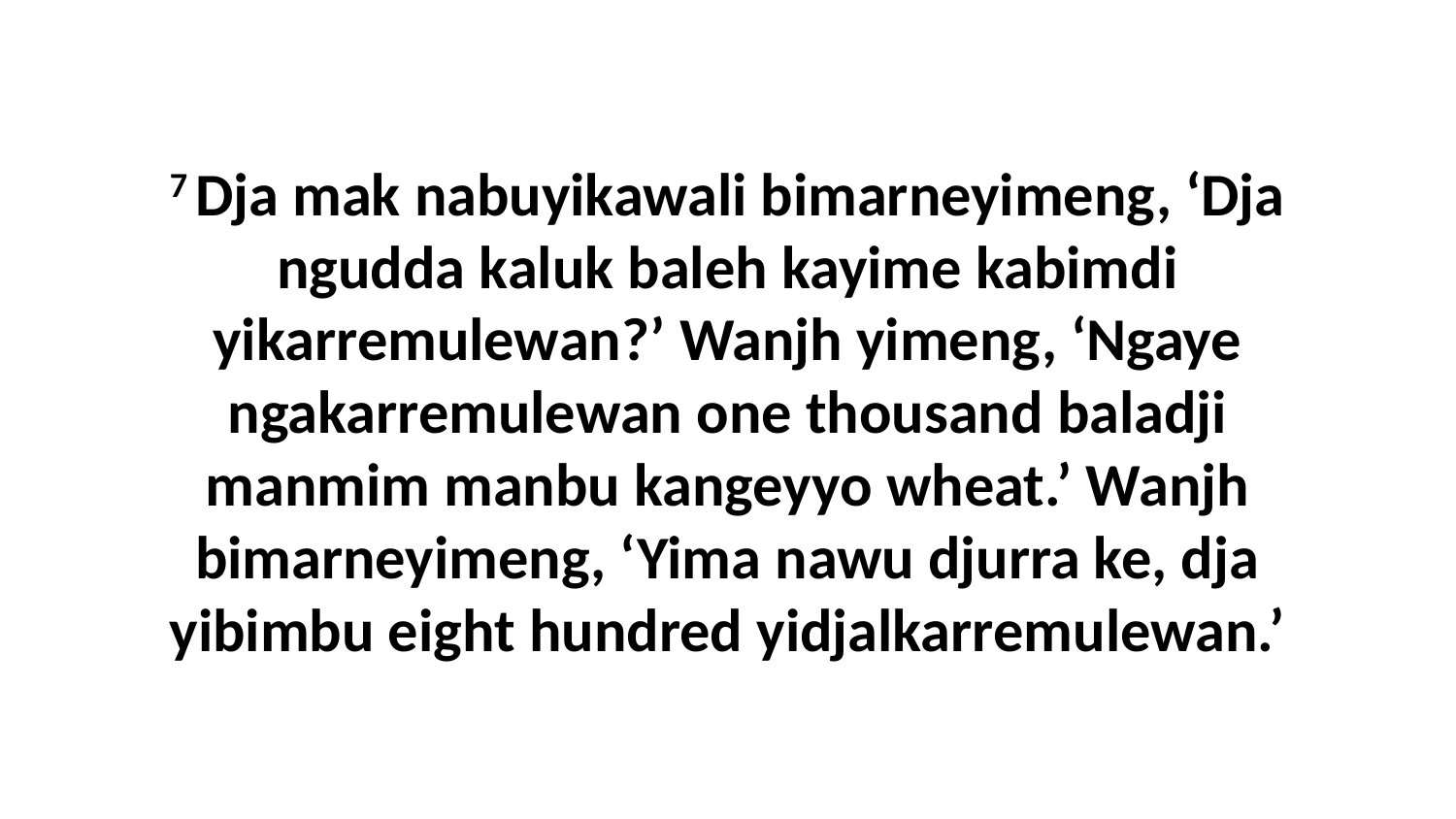

7 Dja mak nabuyikawali bimarneyimeng, ‘Dja ngudda kaluk baleh kayime kabimdi yikarremulewan?’ Wanjh yimeng, ‘Ngaye ngakarremulewan one thousand baladji manmim manbu kangeyyo wheat.’ Wanjh bimarneyimeng, ‘Yima nawu djurra ke, dja yibimbu eight hundred yidjalkarremulewan.’